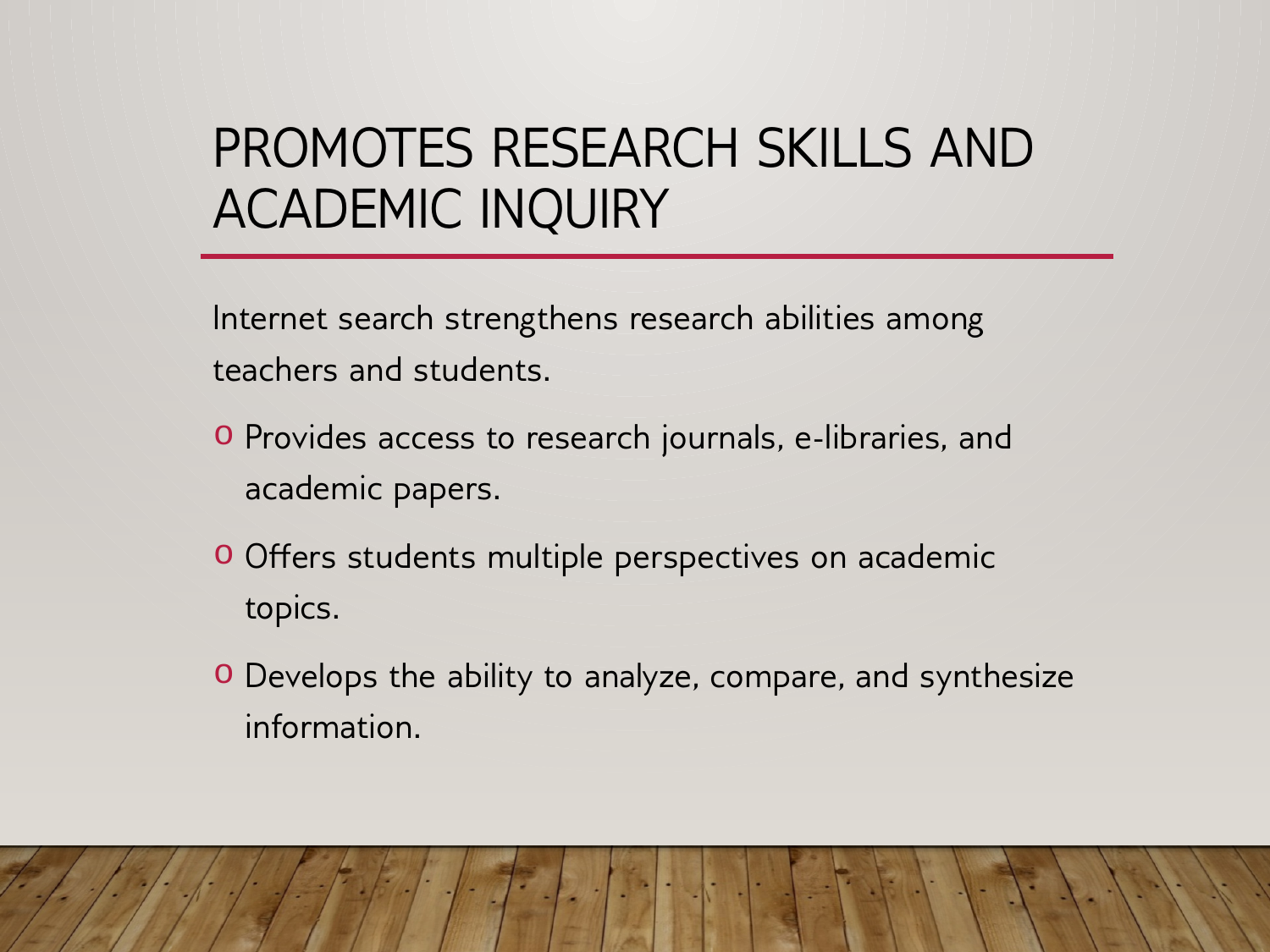

# Promotes Research Skills and Academic Inquiry
Internet search strengthens research abilities among teachers and students.
Provides access to research journals, e-libraries, and academic papers.
Offers students multiple perspectives on academic topics.
Develops the ability to analyze, compare, and synthesize information.